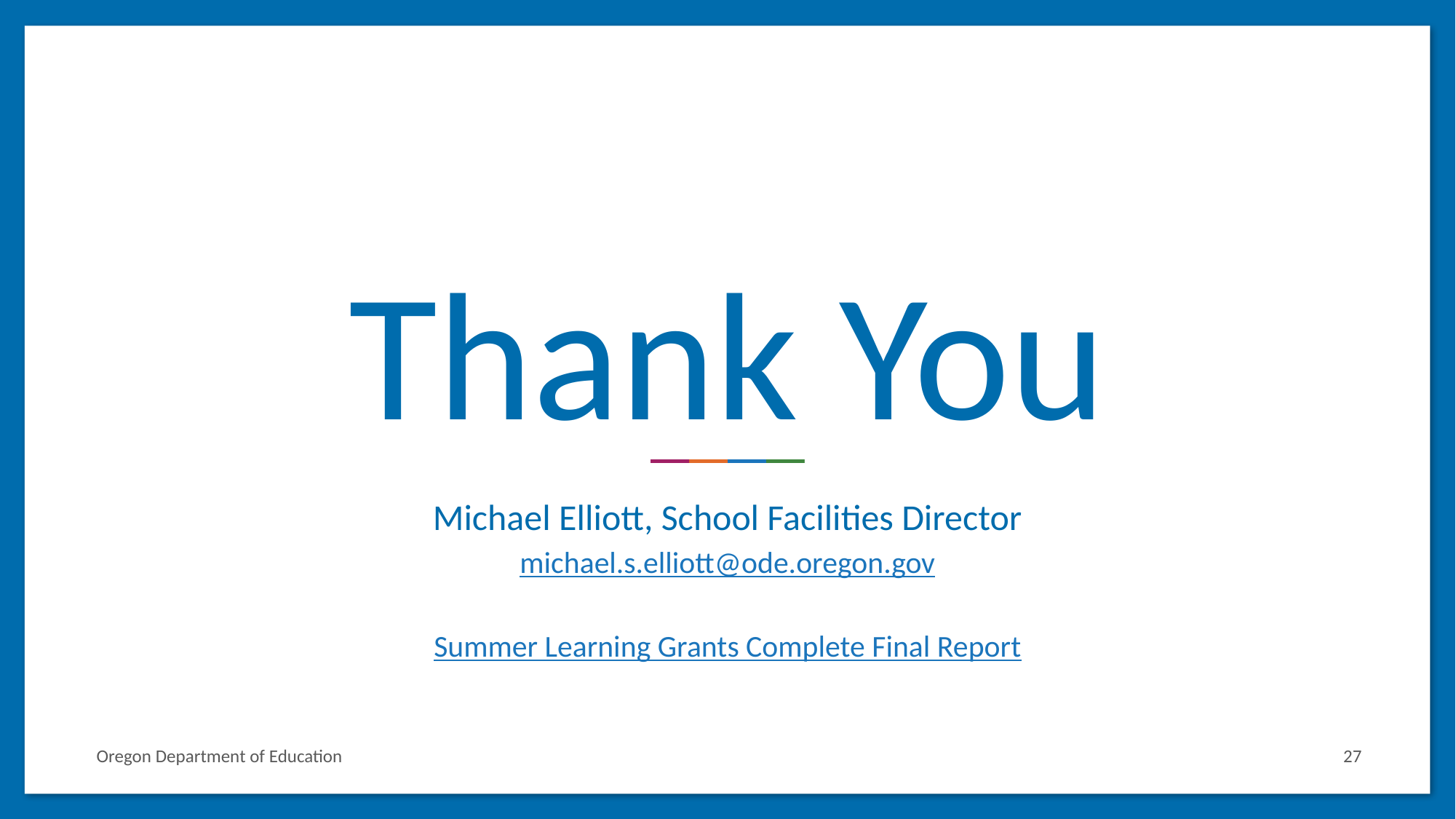

# Thank You
Michael Elliott, School Facilities Director
michael.s.elliott@ode.oregon.gov

Summer Learning Grants Complete Final Report
Oregon Department of Education
27